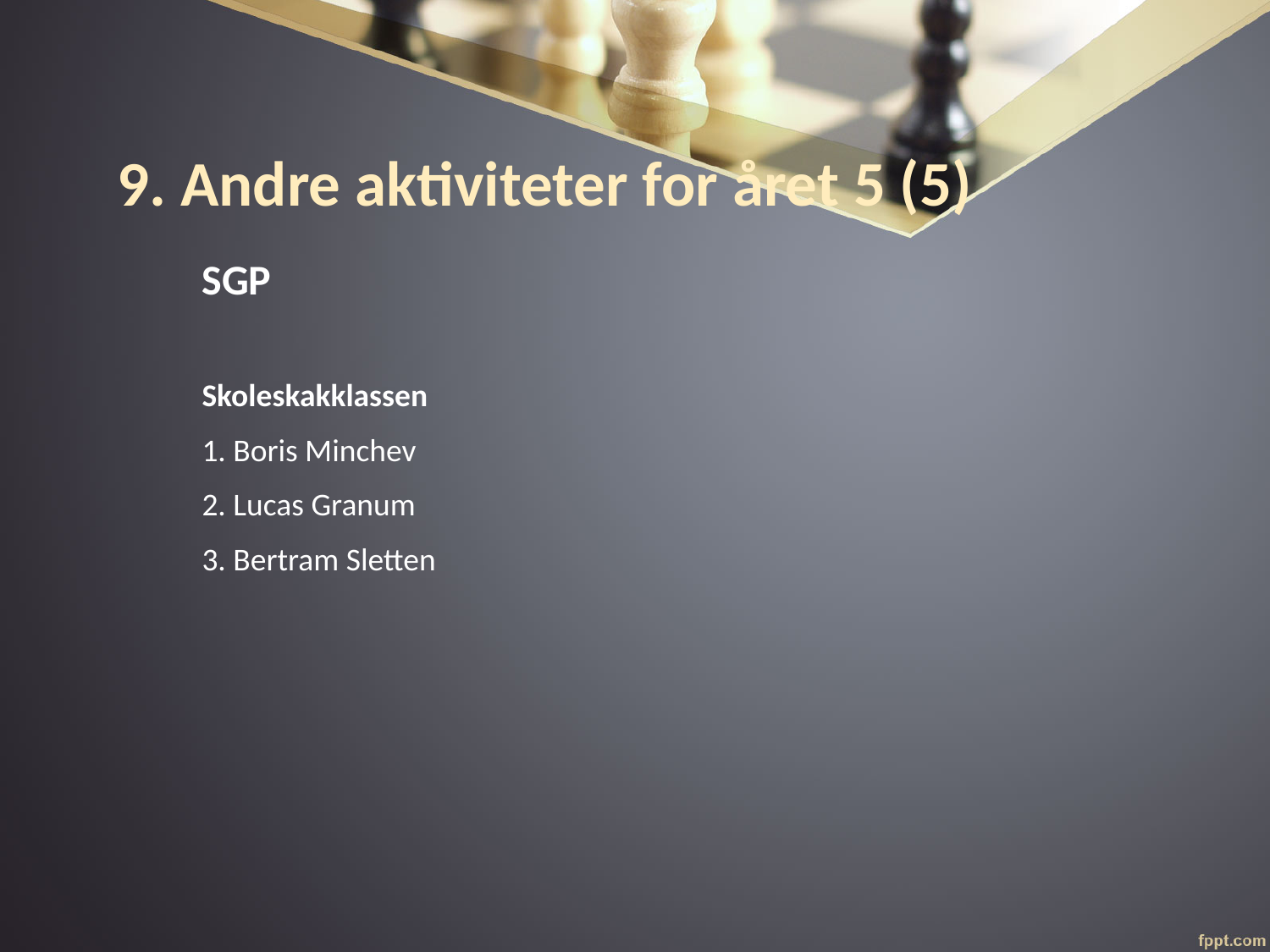

9. Andre aktiviteter for året 5 (5)
SGP

Skoleskakklassen
1. Boris Minchev
2. Lucas Granum
3. Bertram Sletten